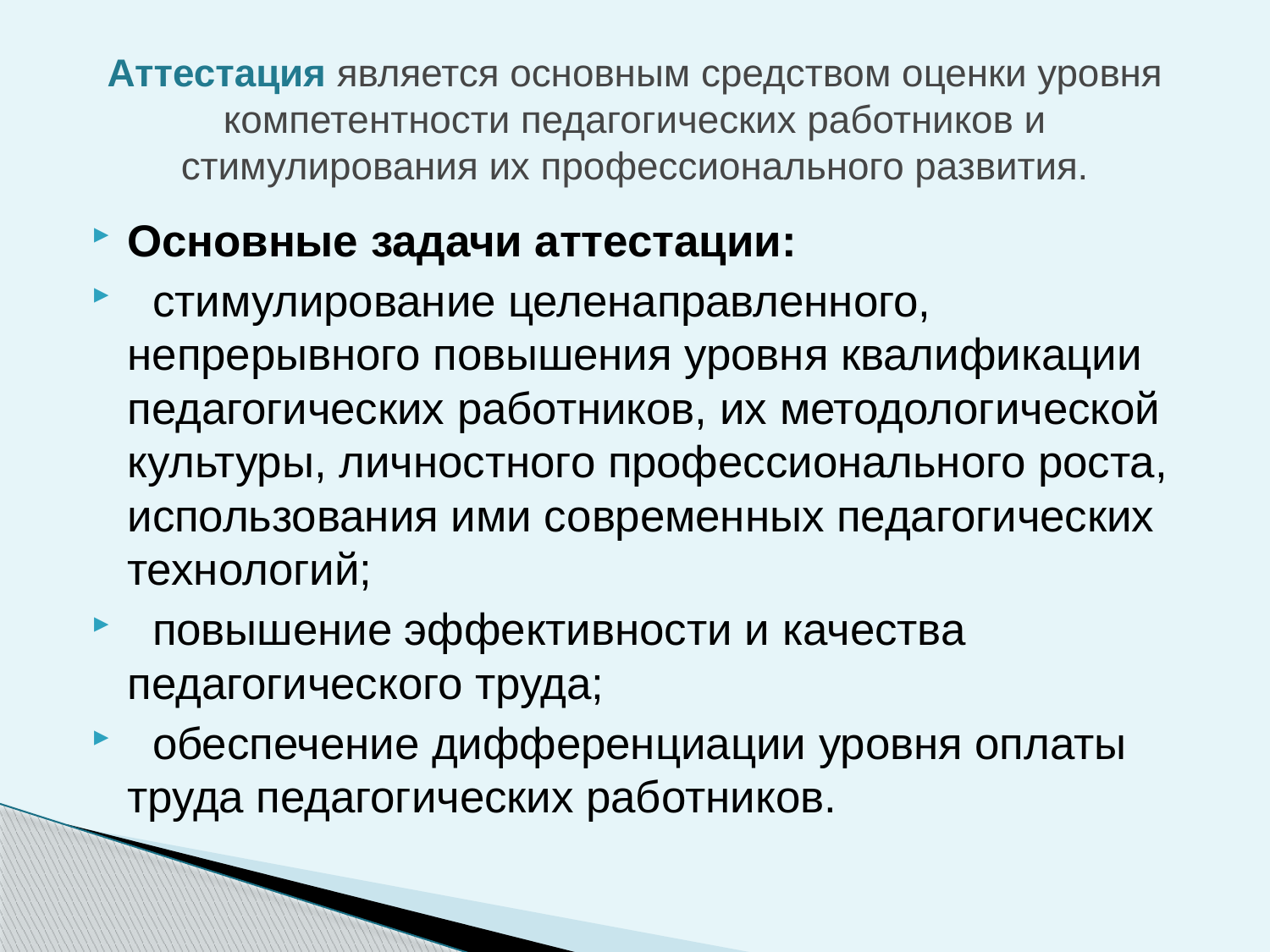

# Аттестация является основным средством оценки уровня компетентности педагогических работников и стимулирования их профессионального развития.
Основные задачи аттестации:
  стимулирование целенаправленного, непрерывного повышения уровня квалификации педагогических работников, их методологической культуры, личностного профессионального роста, использования ими современных педагогических технологий;
  повышение эффективности и качества педагогического труда;
  обеспечение дифференциации уровня оплаты труда педагогических работников.